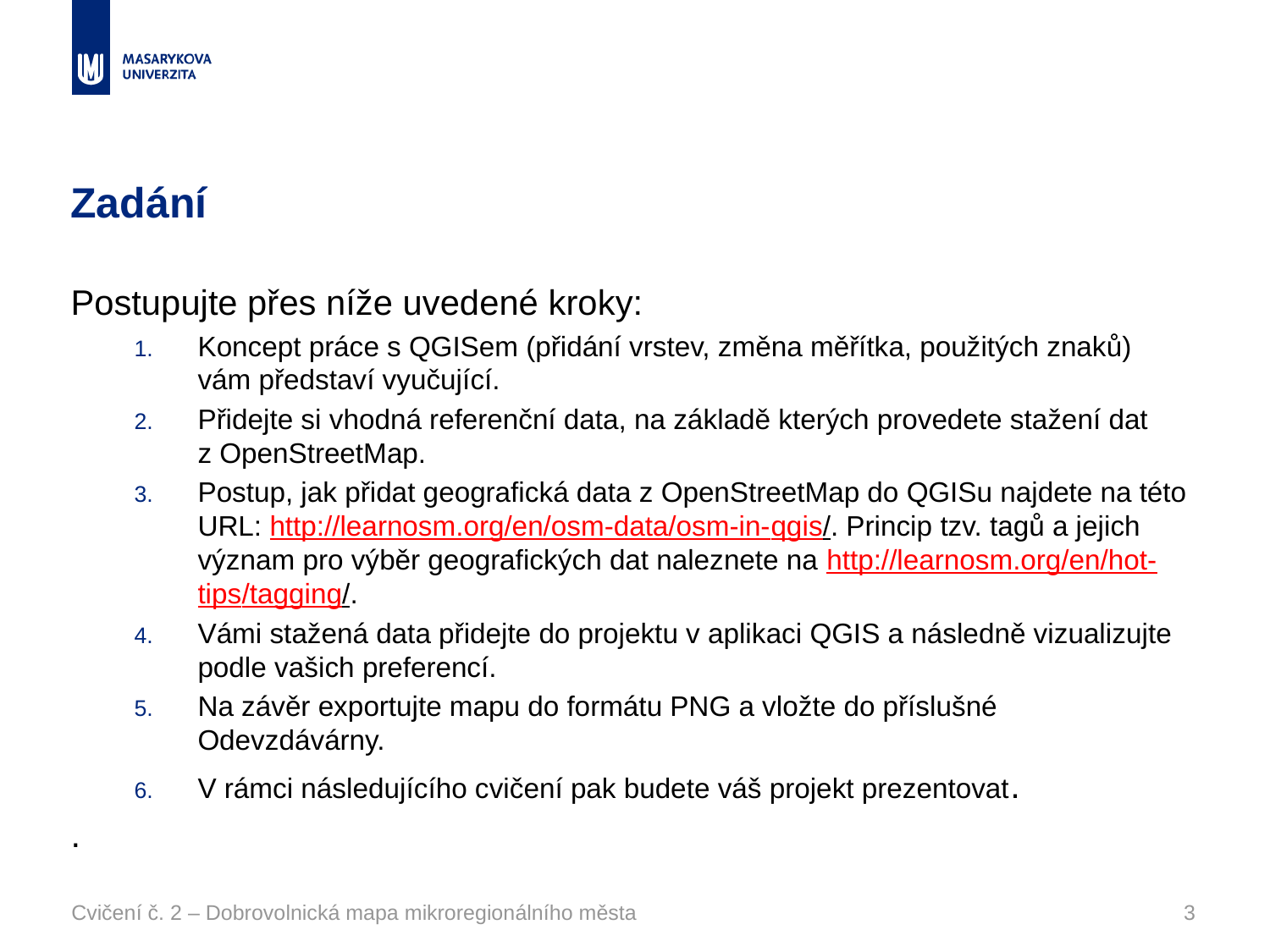

# Zadání
Postupujte přes níže uvedené kroky:
Koncept práce s QGISem (přidání vrstev, změna měřítka, použitých znaků) vám představí vyučující.
Přidejte si vhodná referenční data, na základě kterých provedete stažení dat z OpenStreetMap.
Postup, jak přidat geografická data z OpenStreetMap do QGISu najdete na této URL: http://learnosm.org/en/osm-data/osm-in-qgis/. Princip tzv. tagů a jejich význam pro výběr geografických dat naleznete na http://learnosm.org/en/hot-tips/tagging/.
Vámi stažená data přidejte do projektu v aplikaci QGIS a následně vizualizujte podle vašich preferencí.
Na závěr exportujte mapu do formátu PNG a vložte do příslušné Odevzdávárny.
V rámci následujícího cvičení pak budete váš projekt prezentovat.
.
Cvičení č. 2 – Dobrovolnická mapa mikroregionálního města
3